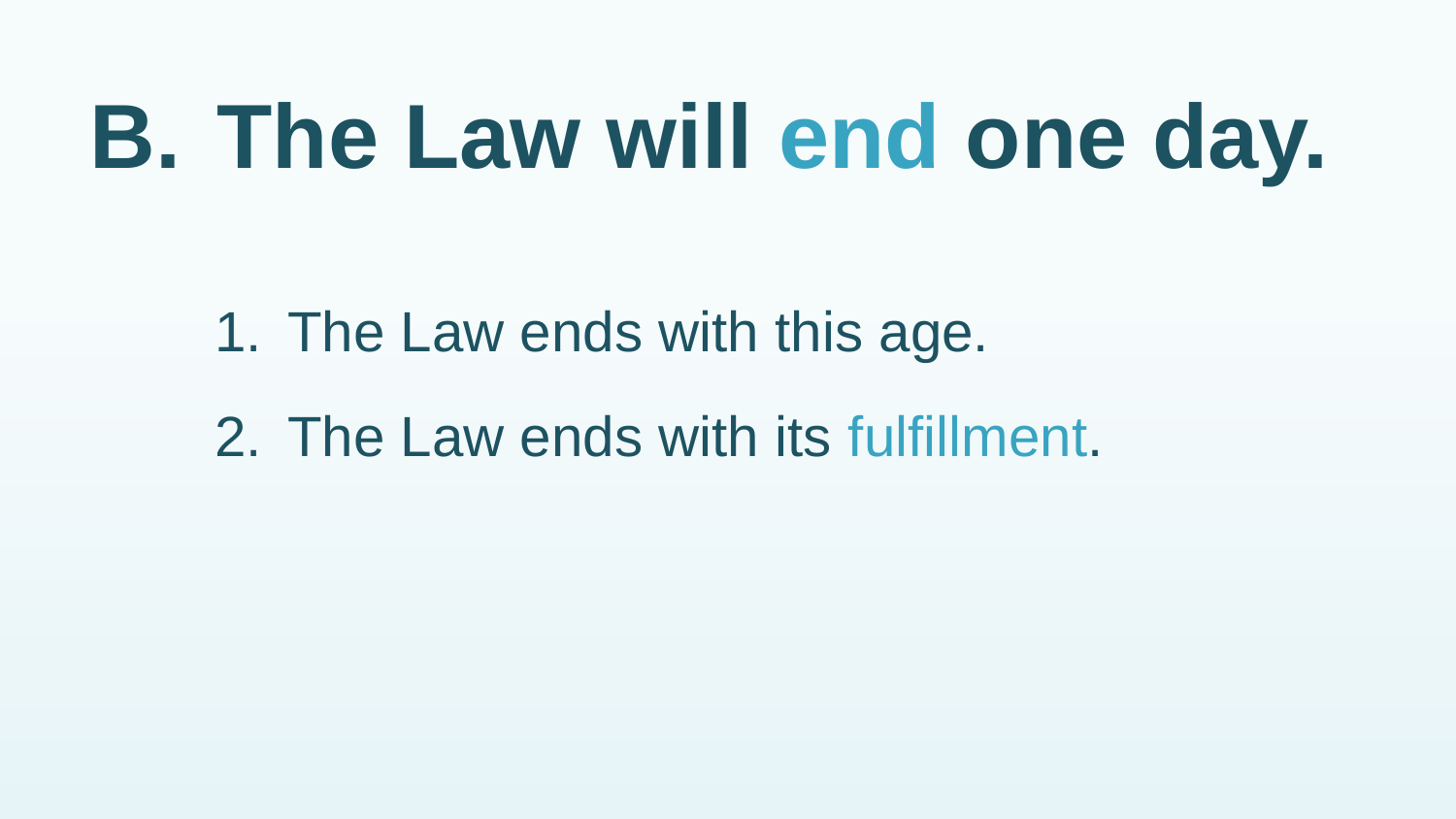

# B.	The Law will end one day.
1.	The Law ends with this age.
2.	The Law ends with its fulfillment.